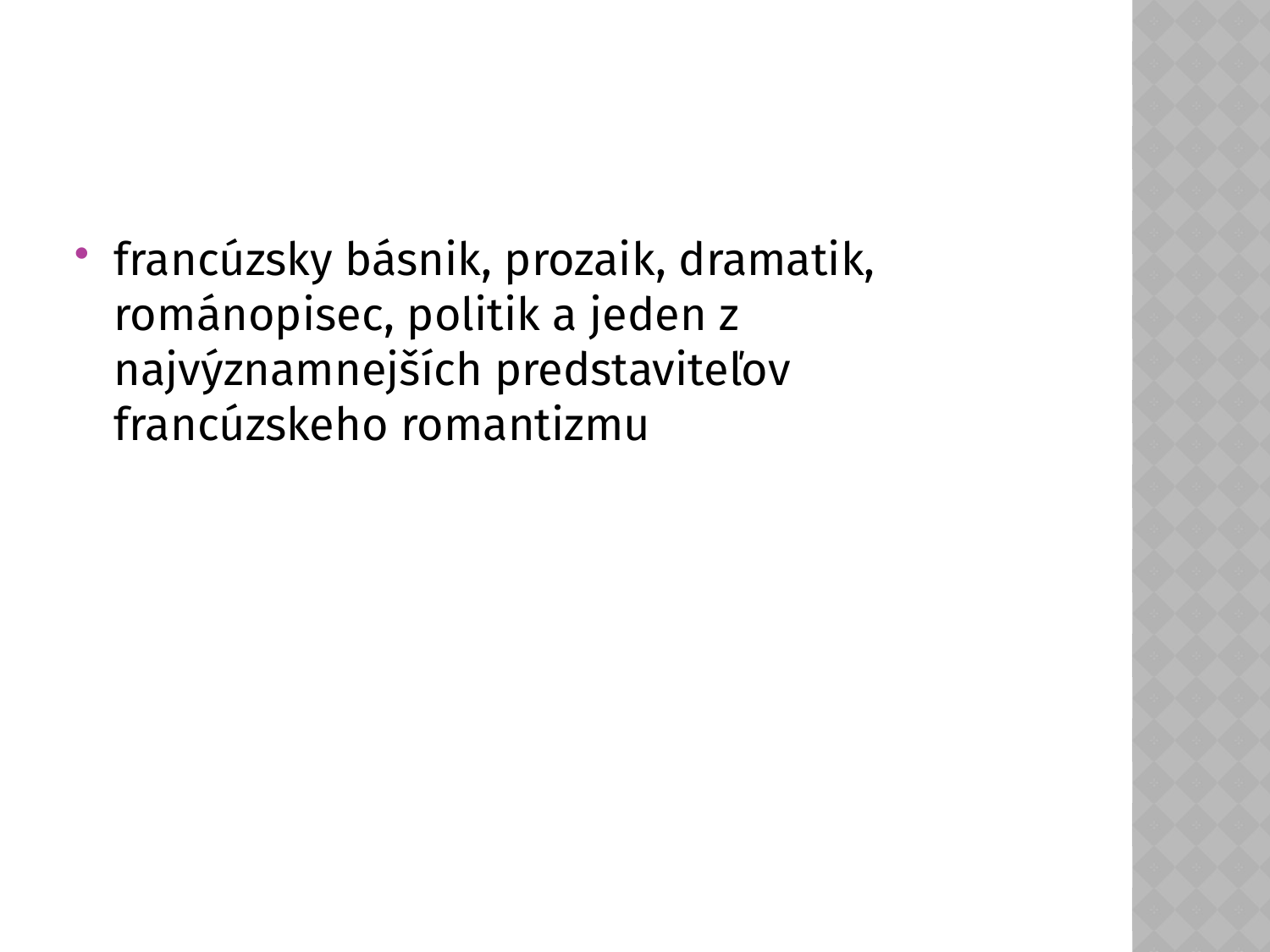

#
francúzsky básnik, prozaik, dramatik, románopisec, politik a jeden z najvýznamnejších predstaviteľov francúzskeho romantizmu